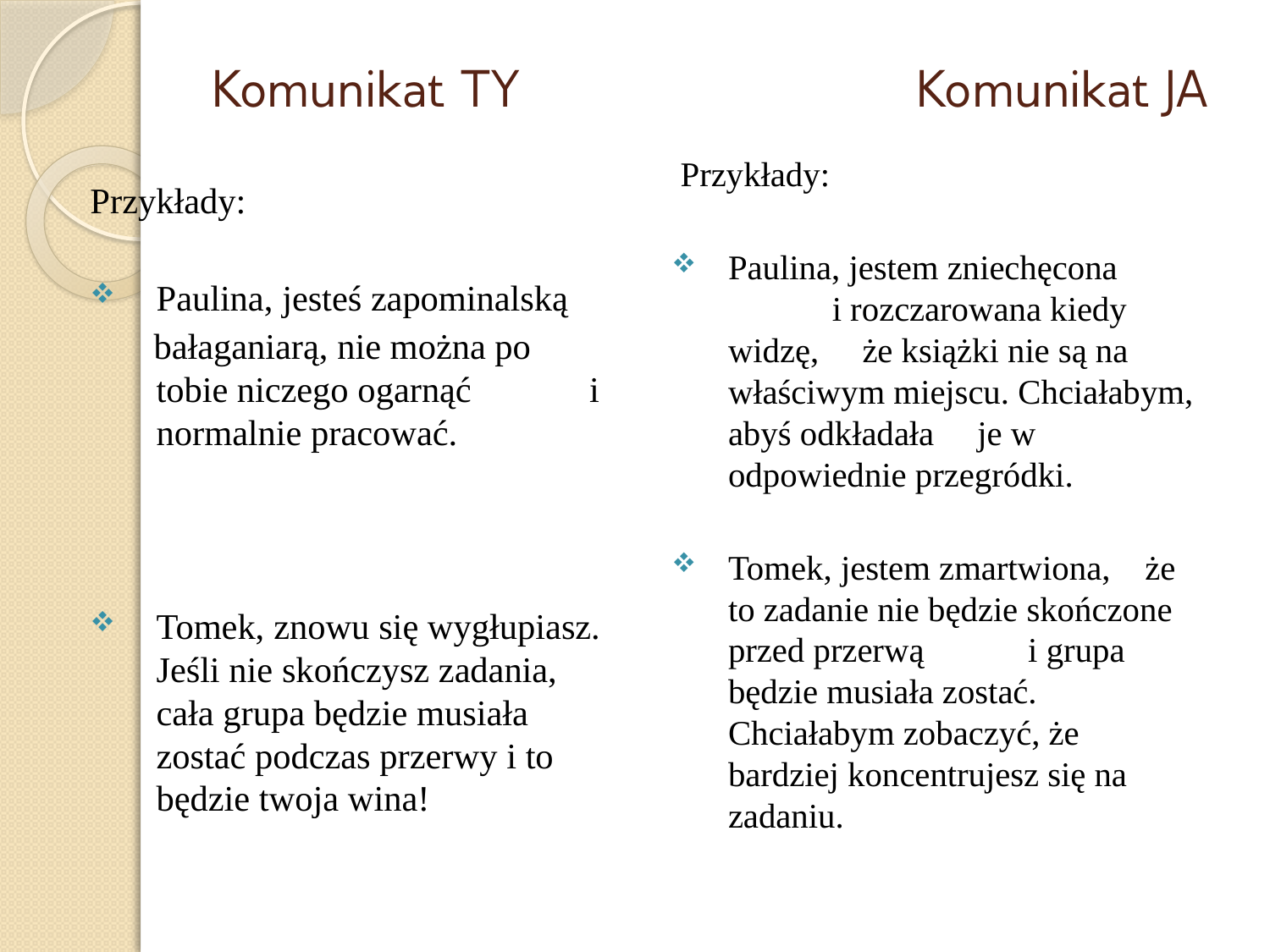

# Komunikat TY                         Komunikat JA

Przykłady:

Paulina, jesteś zapominalską
       bałaganiarą, nie można po tobie niczego ogarnąć             i normalnie pracować.

Tomek, znowu się wygłupiasz. Jeśli nie skończysz zadania, cała grupa będzie musiała zostać podczas przerwy i to będzie twoja wina!
 Przykłady:

Paulina, jestem zniechęcona                     i rozczarowana kiedy widzę,     że książki nie są na właściwym miejscu. Chciałabym, abyś odkładała     je w odpowiednie przegródki.

Tomek, jestem zmartwiona,    że to zadanie nie będzie skończone przed przerwą            i grupa będzie musiała zostać. Chciałabym zobaczyć, że bardziej koncentrujesz się na zadaniu.